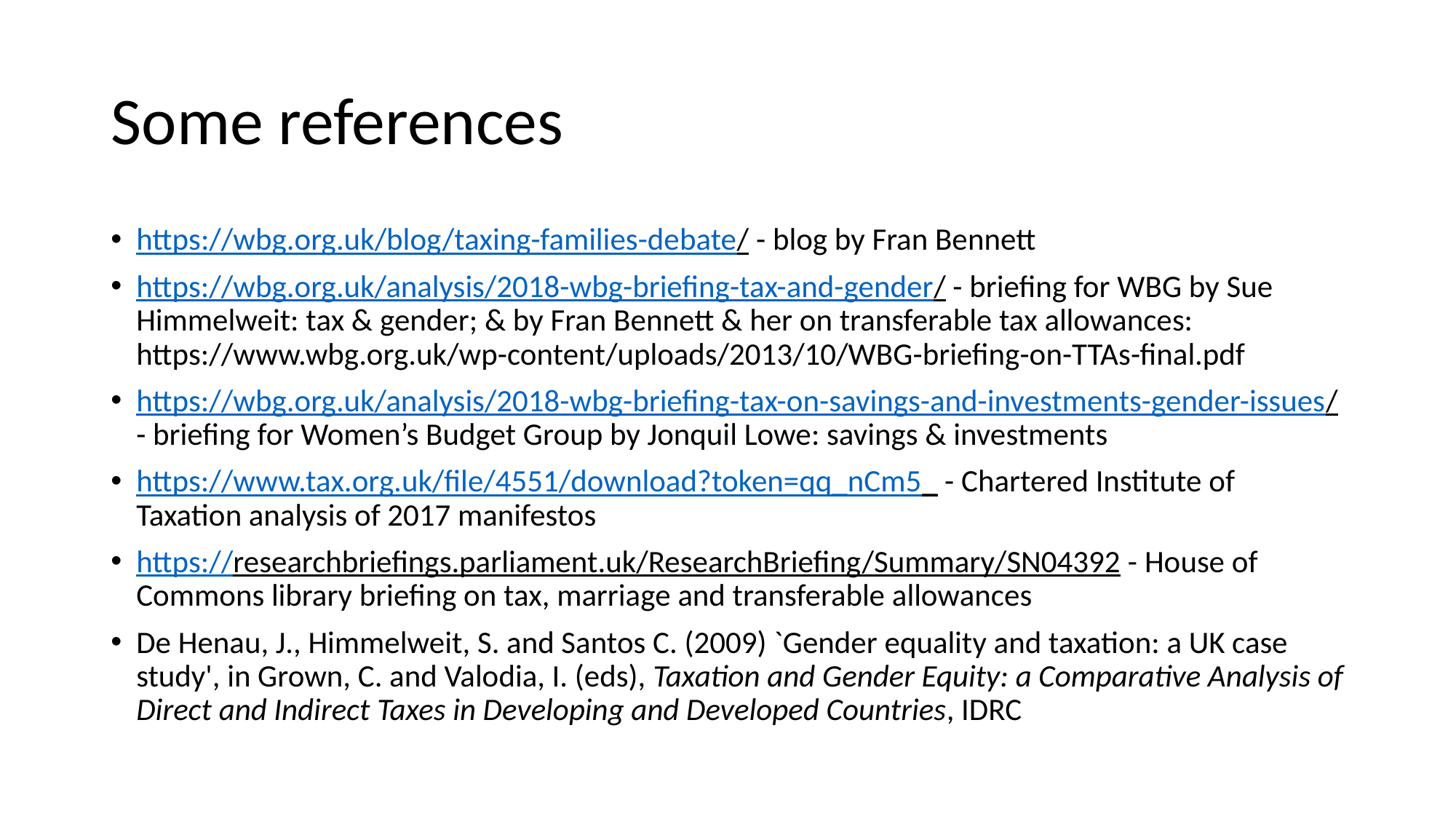

# Some references
https://wbg.org.uk/blog/taxing-families-debate/ - blog by Fran Bennett
https://wbg.org.uk/analysis/2018-wbg-briefing-tax-and-gender/ - briefing for WBG by Sue Himmelweit: tax & gender; & by Fran Bennett & her on transferable tax allowances: https://www.wbg.org.uk/wp-content/uploads/2013/10/WBG-briefing-on-TTAs-final.pdf
https://wbg.org.uk/analysis/2018-wbg-briefing-tax-on-savings-and-investments-gender-issues/ - briefing for Women’s Budget Group by Jonquil Lowe: savings & investments
https://www.tax.org.uk/file/4551/download?token=qq_nCm5_ - Chartered Institute of Taxation analysis of 2017 manifestos
https://researchbriefings.parliament.uk/ResearchBriefing/Summary/SN04392 - House of Commons library briefing on tax, marriage and transferable allowances
De Henau, J., Himmelweit, S. and Santos C. (2009) `Gender equality and taxation: a UK case study', in Grown, C. and Valodia, I. (eds), Taxation and Gender Equity: a Comparative Analysis of Direct and Indirect Taxes in Developing and Developed Countries, IDRC